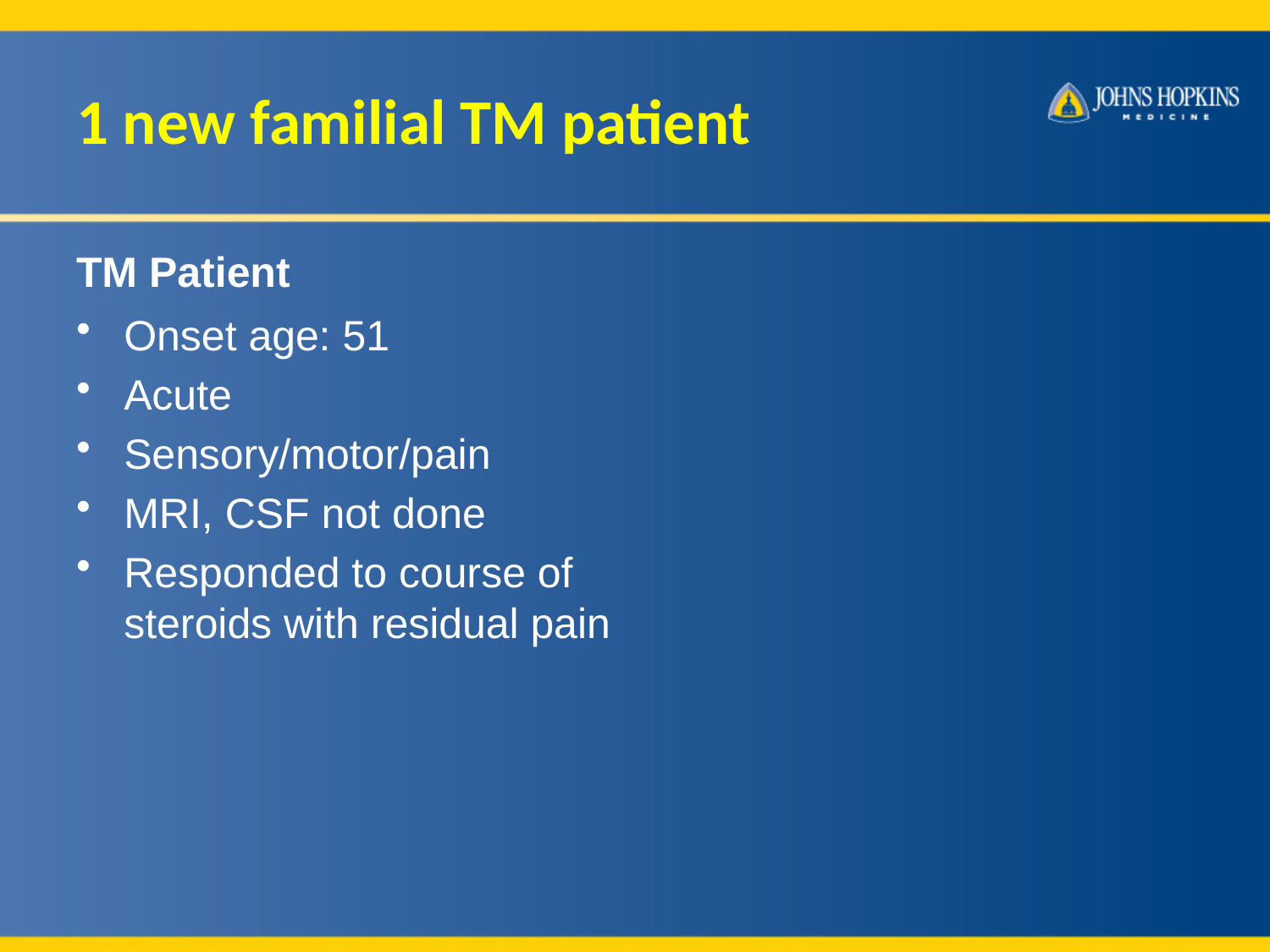

# 1 new familial TM patient
TM Patient
Onset age: 51
Acute
Sensory/motor/pain
MRI, CSF not done
Responded to course of steroids with residual pain